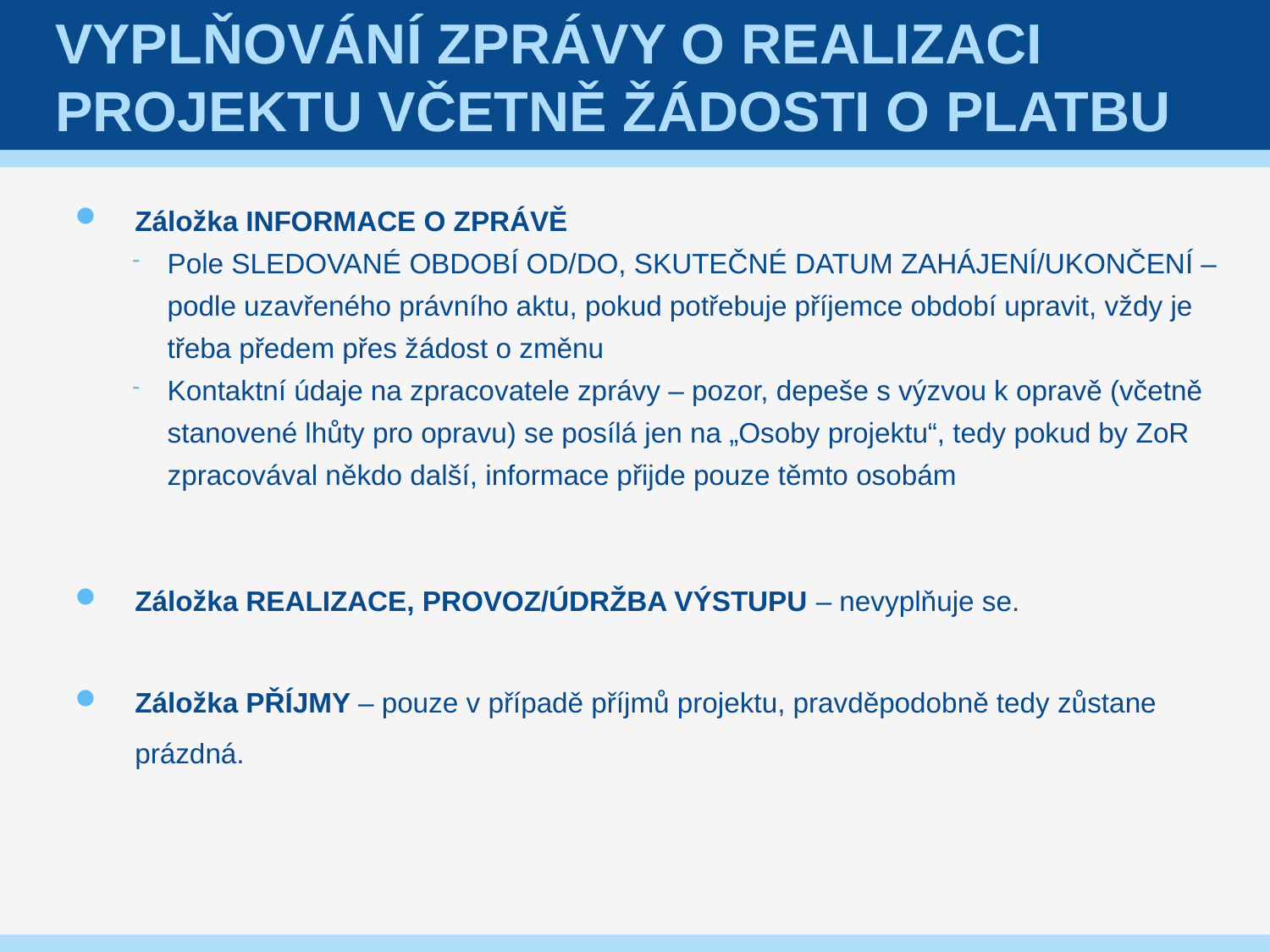

# Vyplňování Zprávy o realizaci projektu včetně Žádosti o platbu
Záložka INFORMACE O ZPRÁVĚ
Pole SLEDOVANÉ OBDOBÍ OD/DO, SKUTEČNÉ DATUM ZAHÁJENÍ/UKONČENÍ – podle uzavřeného právního aktu, pokud potřebuje příjemce období upravit, vždy je třeba předem přes žádost o změnu
Kontaktní údaje na zpracovatele zprávy – pozor, depeše s výzvou k opravě (včetně stanovené lhůty pro opravu) se posílá jen na „Osoby projektu“, tedy pokud by ZoR zpracovával někdo další, informace přijde pouze těmto osobám

Záložka REALIZACE, PROVOZ/ÚDRŽBA VÝSTUPU – nevyplňuje se.

Záložka PŘÍJMY – pouze v případě příjmů projektu, pravděpodobně tedy zůstane prázdná.